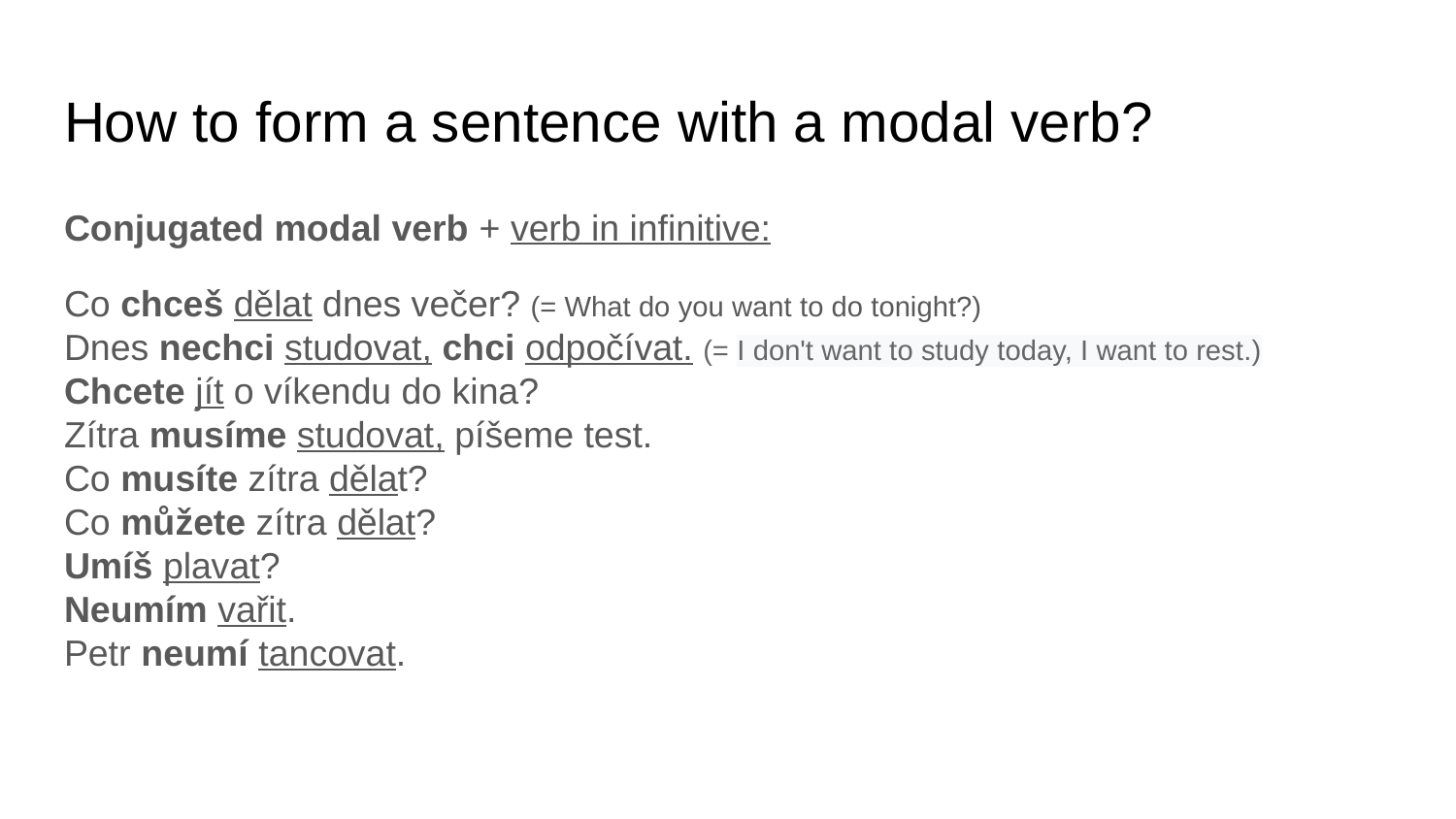

# How to form a sentence with a modal verb?
Conjugated modal verb + verb in infinitive:
Co chceš dělat dnes večer? (= What do you want to do tonight?)
Dnes nechci studovat, chci odpočívat. (= I don't want to study today, I want to rest.)
Chcete jít o víkendu do kina?
Zítra musíme studovat, píšeme test.
Co musíte zítra dělat?
Co můžete zítra dělat?
Umíš plavat?
Neumím vařit.
Petr neumí tancovat.